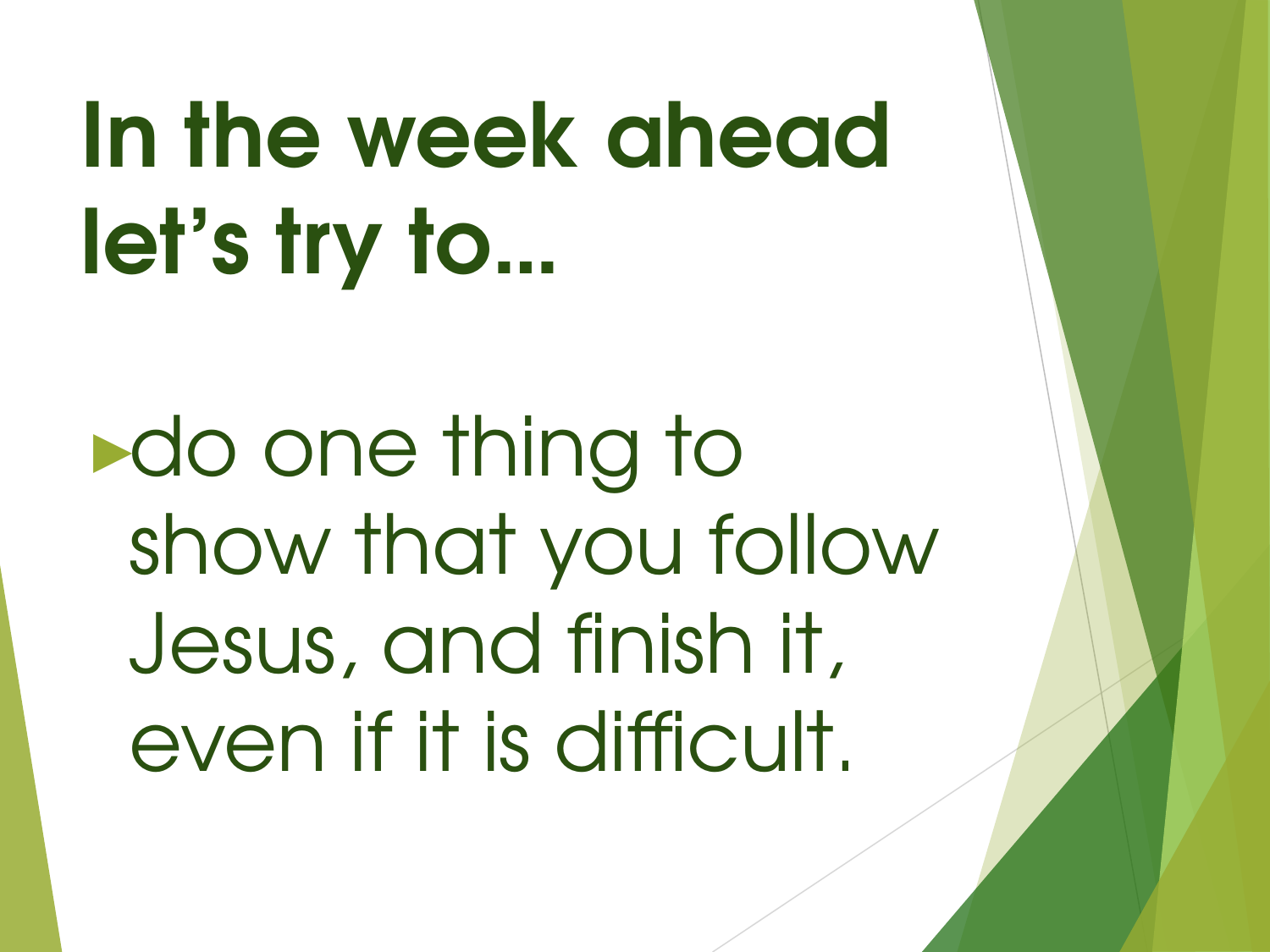

In the week ahead let’s try to…

do one thing to show that you follow Jesus, and finish it, even if it is difficult.